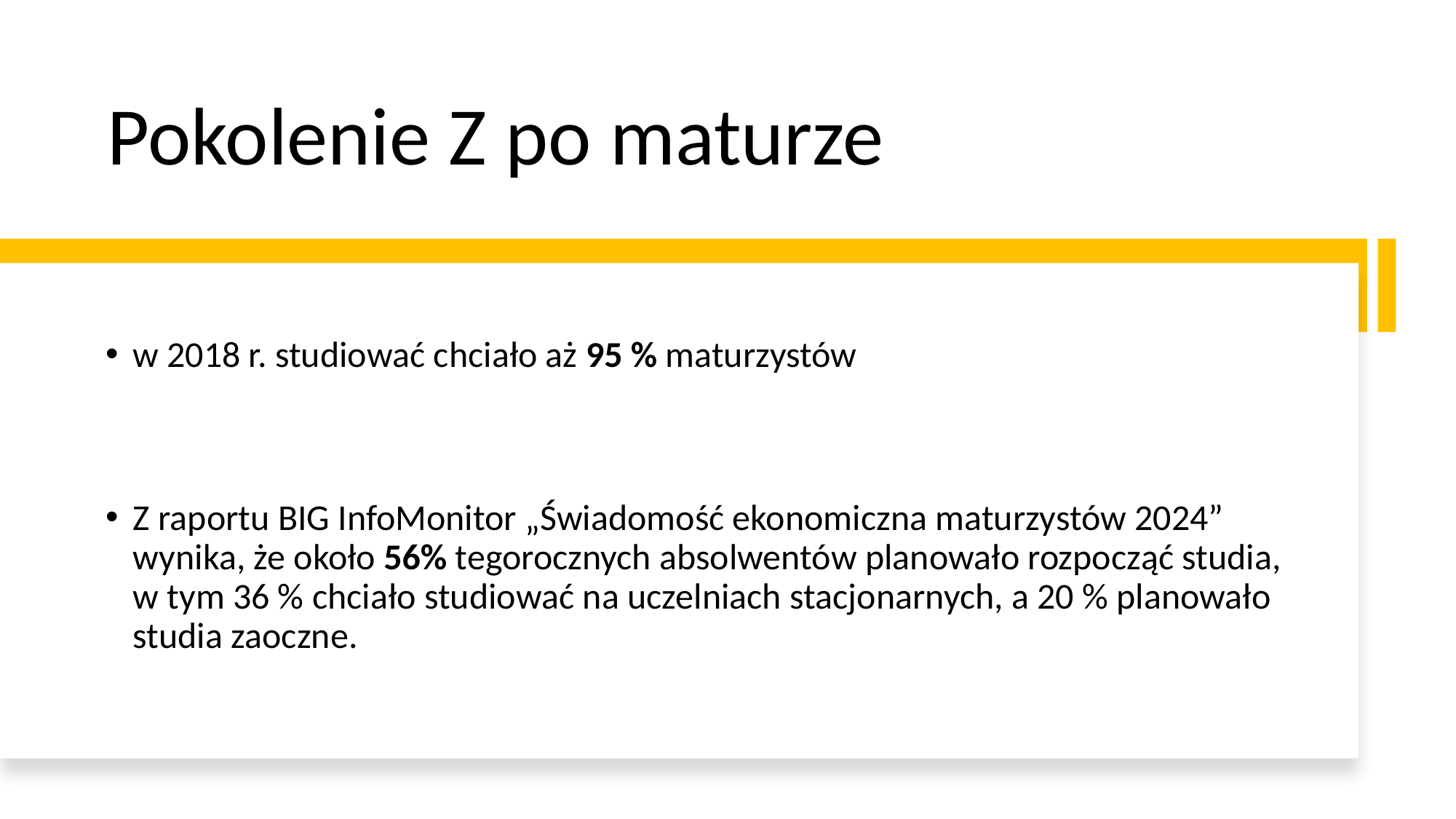

# Pokolenie Z po maturze

w 2018 r. studiować chciało aż 95 % maturzystów

Z raportu BIG InfoMonitor „Świadomość ekonomiczna maturzystów 2024” wynika, że około 56% tegorocznych absolwentów planowało rozpocząć studia, w tym 36 % chciało studiować na uczelniach stacjonarnych, a 20 % planowało studia zaoczne.